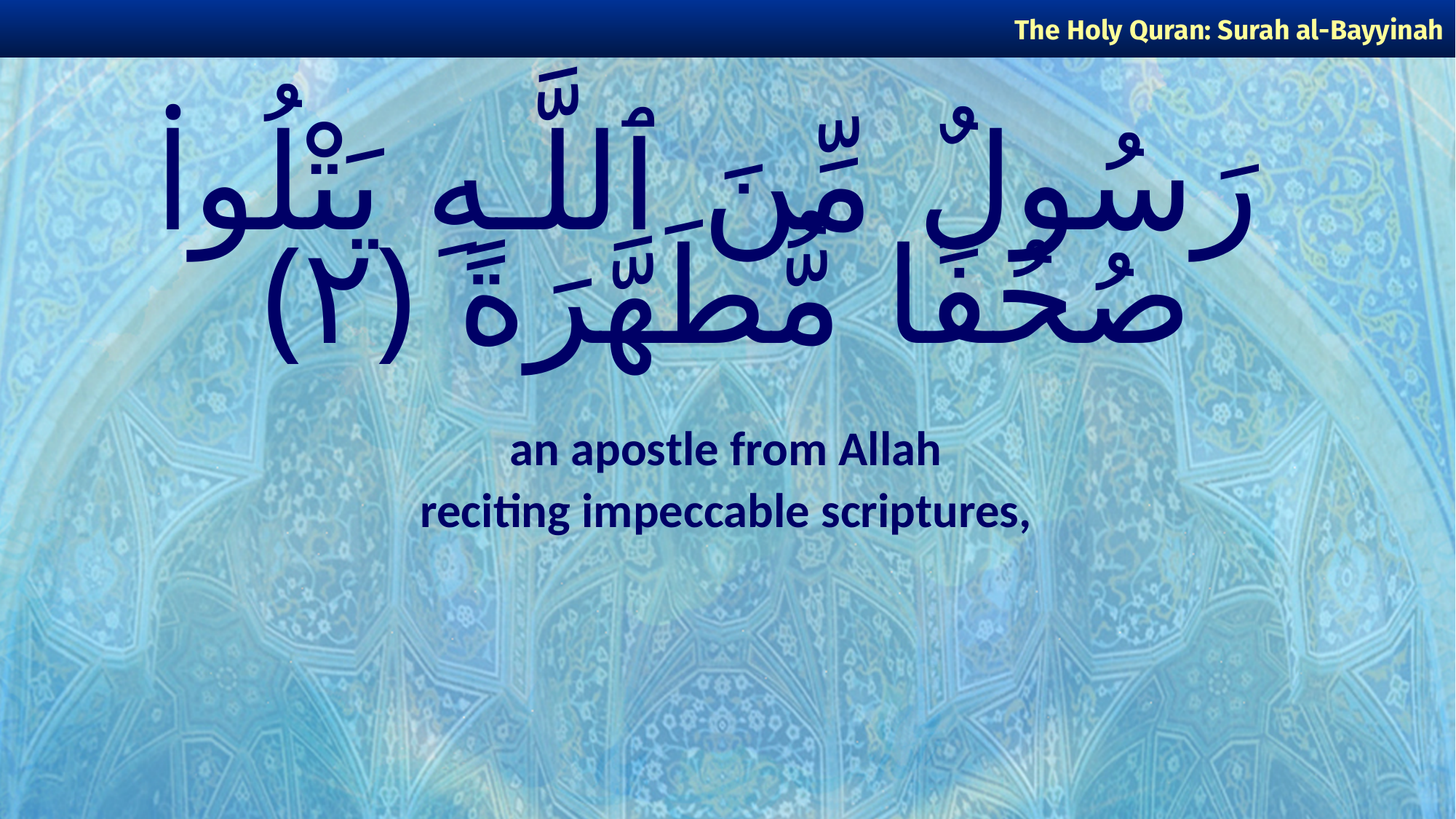

The Holy Quran: Surah al-Bayyinah
# رَسُولٌ مِّنَ ٱللَّـهِ يَتْلُوا۟ صُحُفًا مُّطَهَّرَةً ﴿٢﴾
an apostle from Allah
reciting impeccable scriptures,